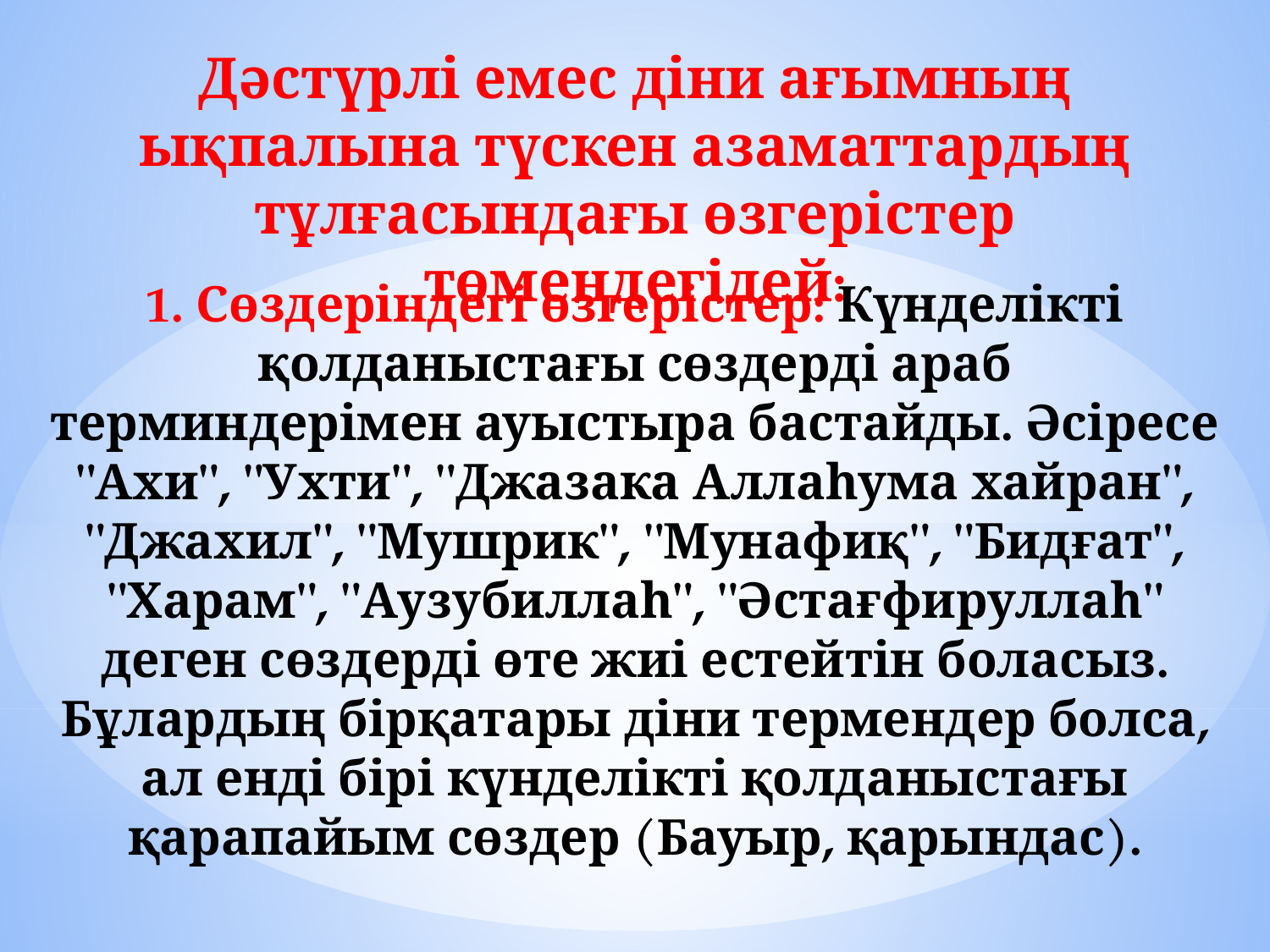

# Дәстүрлі емес діни ағымның ықпалына түскен азаматтардың тұлғасындағы өзгерістер төмендегідей:
1. Сөздеріндегі өзгерістер: Күнделікті қолданыстағы сөздерді араб терминдерімен ауыстыра бастайды. Әсіресе "Ахи", "Ухти", "Джазака Аллаһума хайран", "Джахил", "Мушрик", "Мунафиқ", "Бидғат", "Харам", "Аузубиллаһ", "Әстағфируллаһ" деген сөздерді өте жиі естейтін боласыз. Бұлардың бірқатары діни термендер болса, ал енді бірі күнделікті қолданыстағы қарапайым сөздер (Бауыр, қарындас).